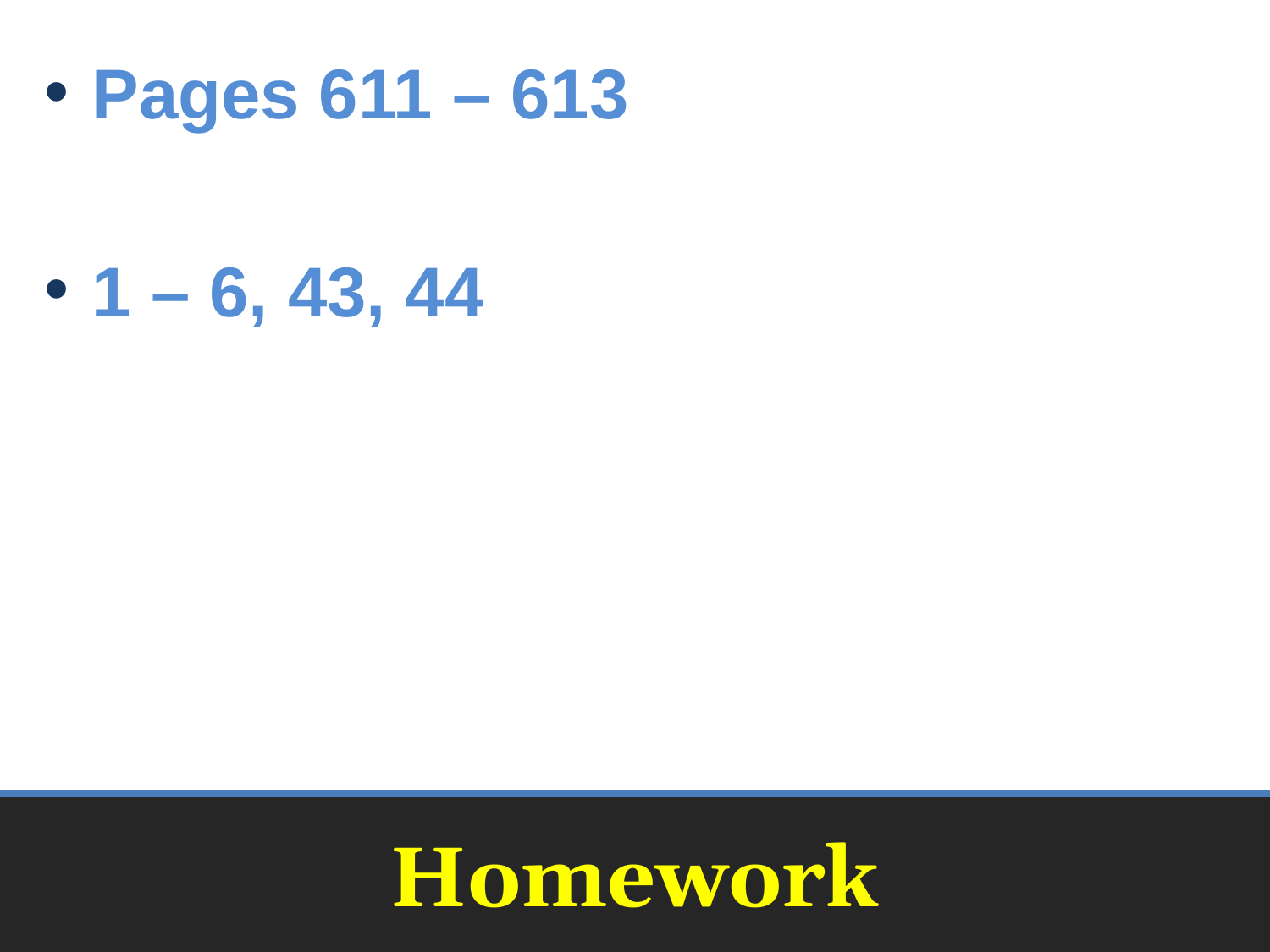

Pages 611 – 613

1 – 6, 43, 44
# Homework